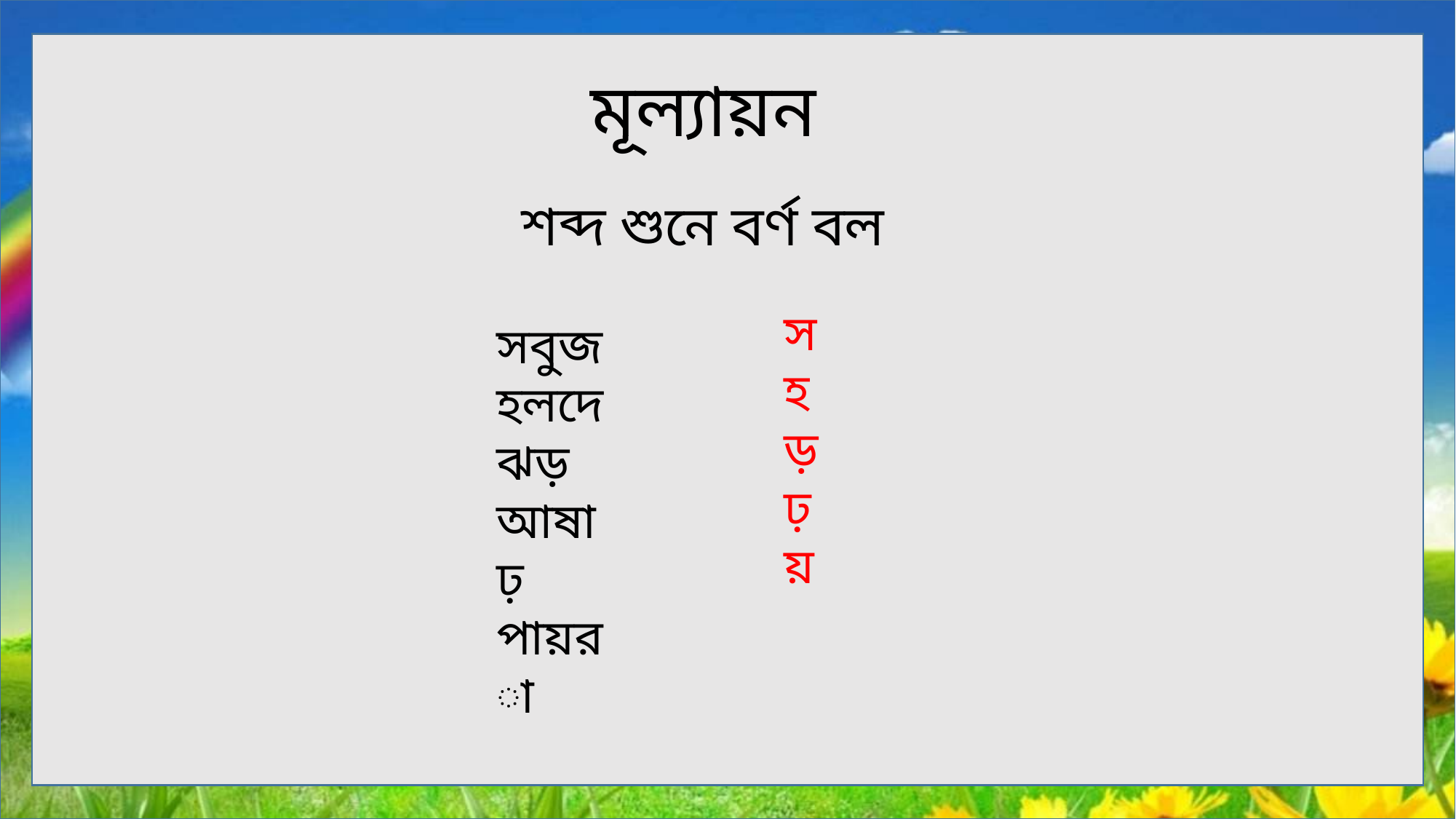

মূল্যায়ন
শব্দ শুনে বর্ণ বল
স
হ
ড়
ঢ়
য়
সবুজ
হলদে
ঝড়
আষাঢ়
পায়রা